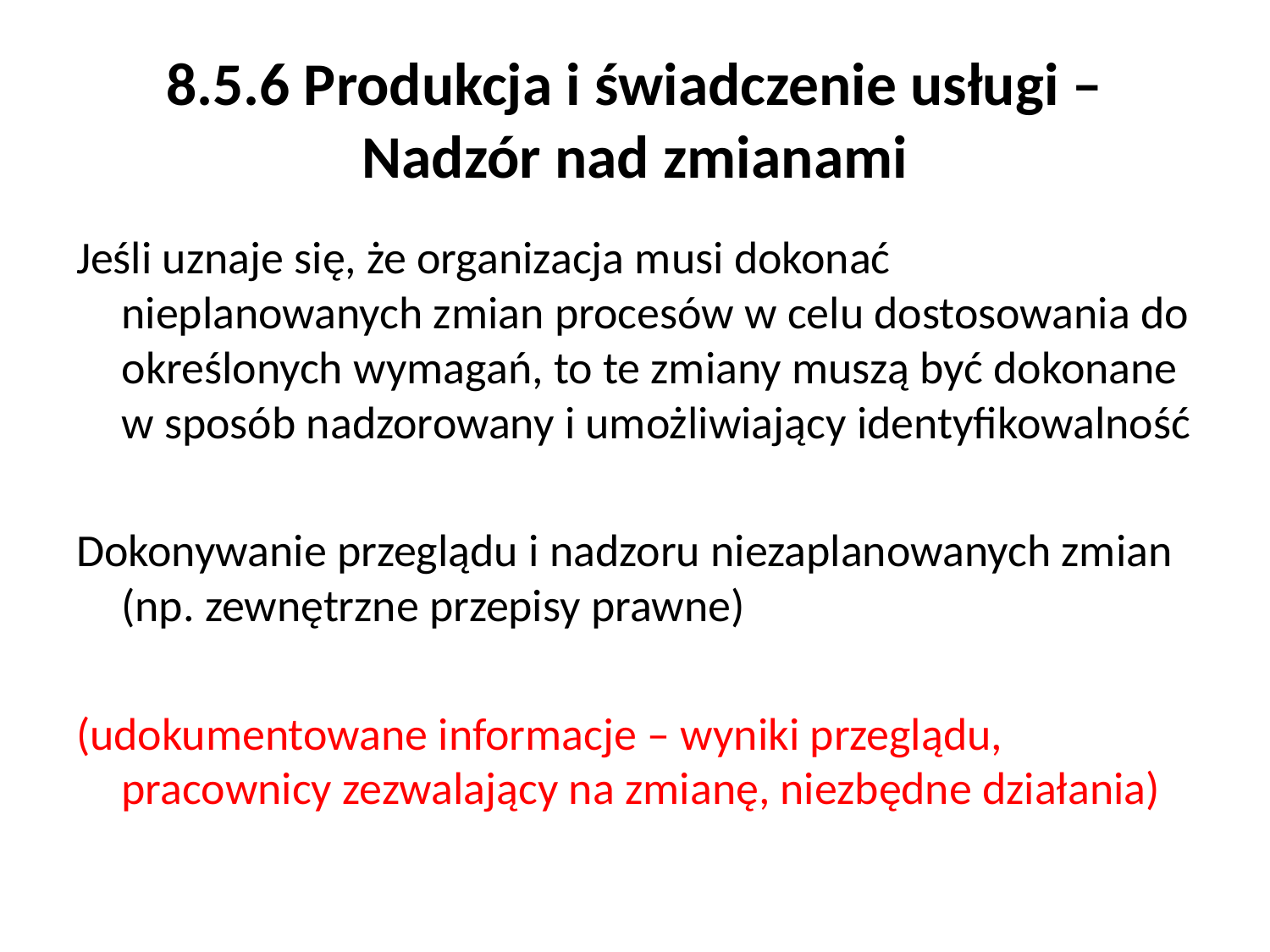

# 8.5.6 Produkcja i świadczenie usługi – Nadzór nad zmianami
Jeśli uznaje się, że organizacja musi dokonać nieplanowanych zmian procesów w celu dostosowania do określonych wymagań, to te zmiany muszą być dokonane w sposób nadzorowany i umożliwiający identyfikowalność

Dokonywanie przeglądu i nadzoru niezaplanowanych zmian (np. zewnętrzne przepisy prawne)

(udokumentowane informacje – wyniki przeglądu, pracownicy zezwalający na zmianę, niezbędne działania)